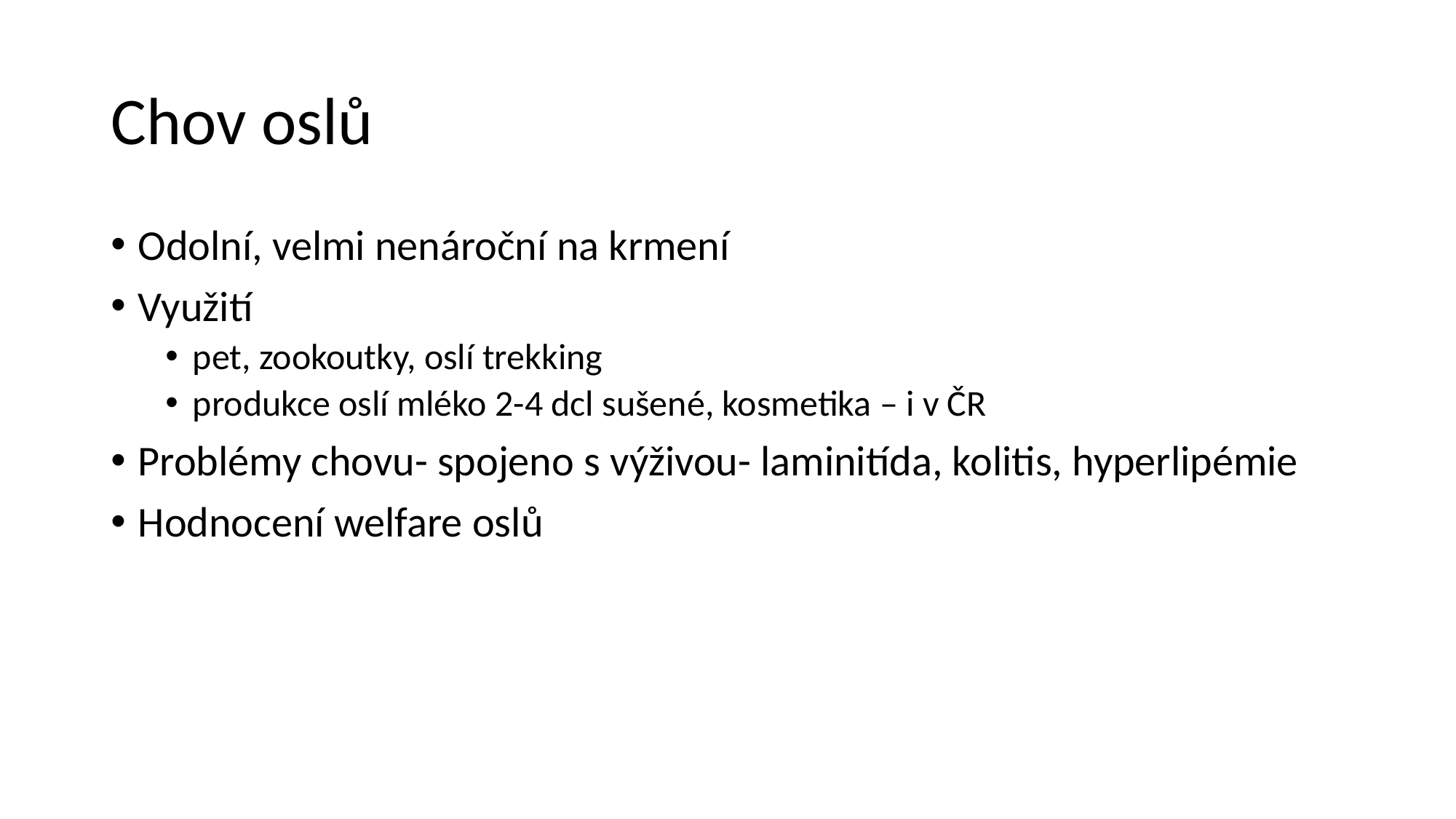

# Chov oslů
Odolní, velmi nenároční na krmení
Využití
pet, zookoutky, oslí trekking
produkce oslí mléko 2-4 dcl sušené, kosmetika – i v ČR
Problémy chovu- spojeno s výživou- laminitída, kolitis, hyperlipémie
Hodnocení welfare oslů